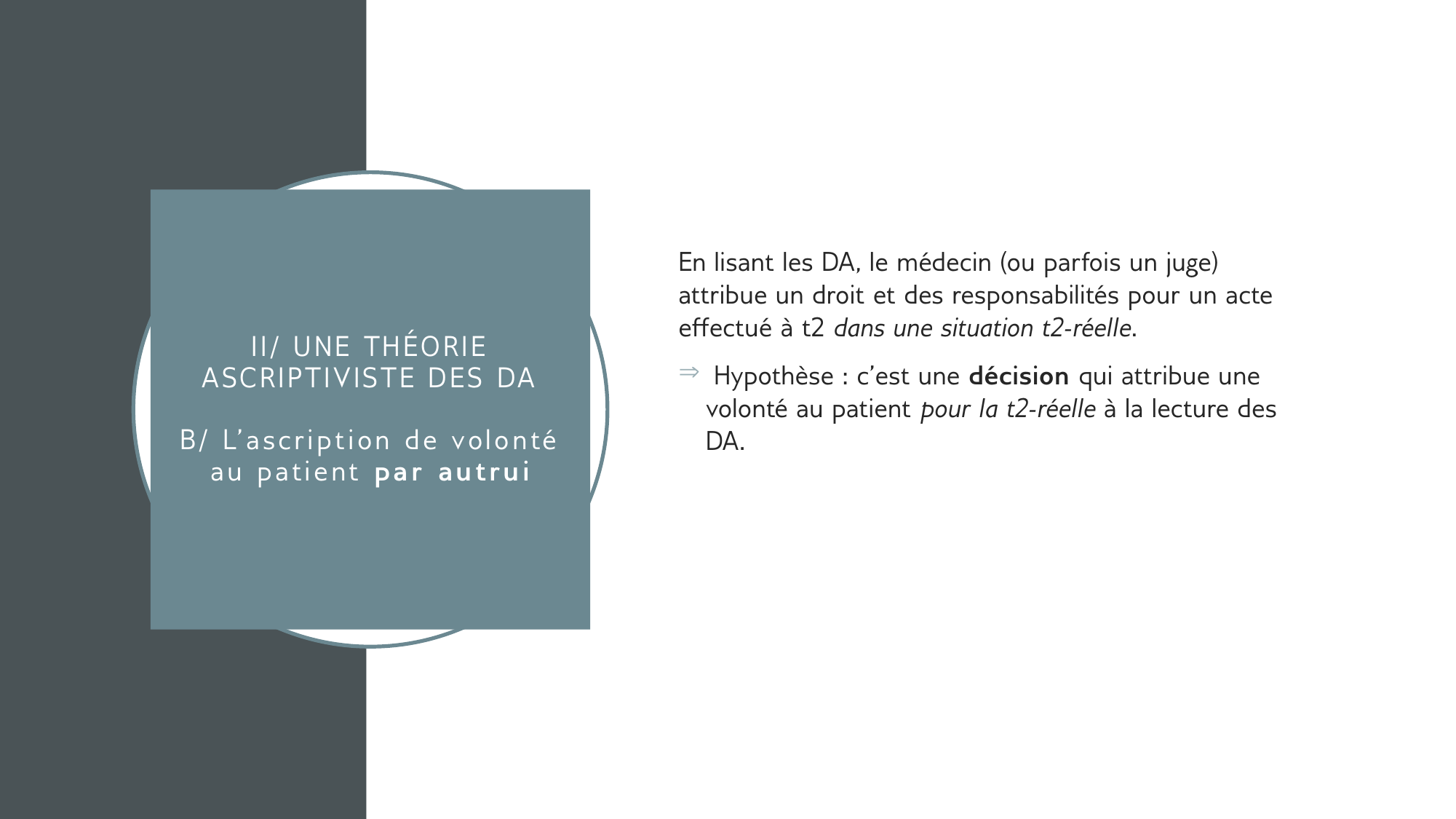

En lisant les DA, le médecin (ou parfois un juge) attribue un droit et des responsabilités pour un acte effectué à t2 dans une situation t2-réelle.
 Hypothèse : c’est une décision qui attribue une volonté au patient pour la t2-réelle à la lecture des DA.

# II/ Une théorie ascriptiviste des DA B/ L’ascription de volonté au patient par autrui